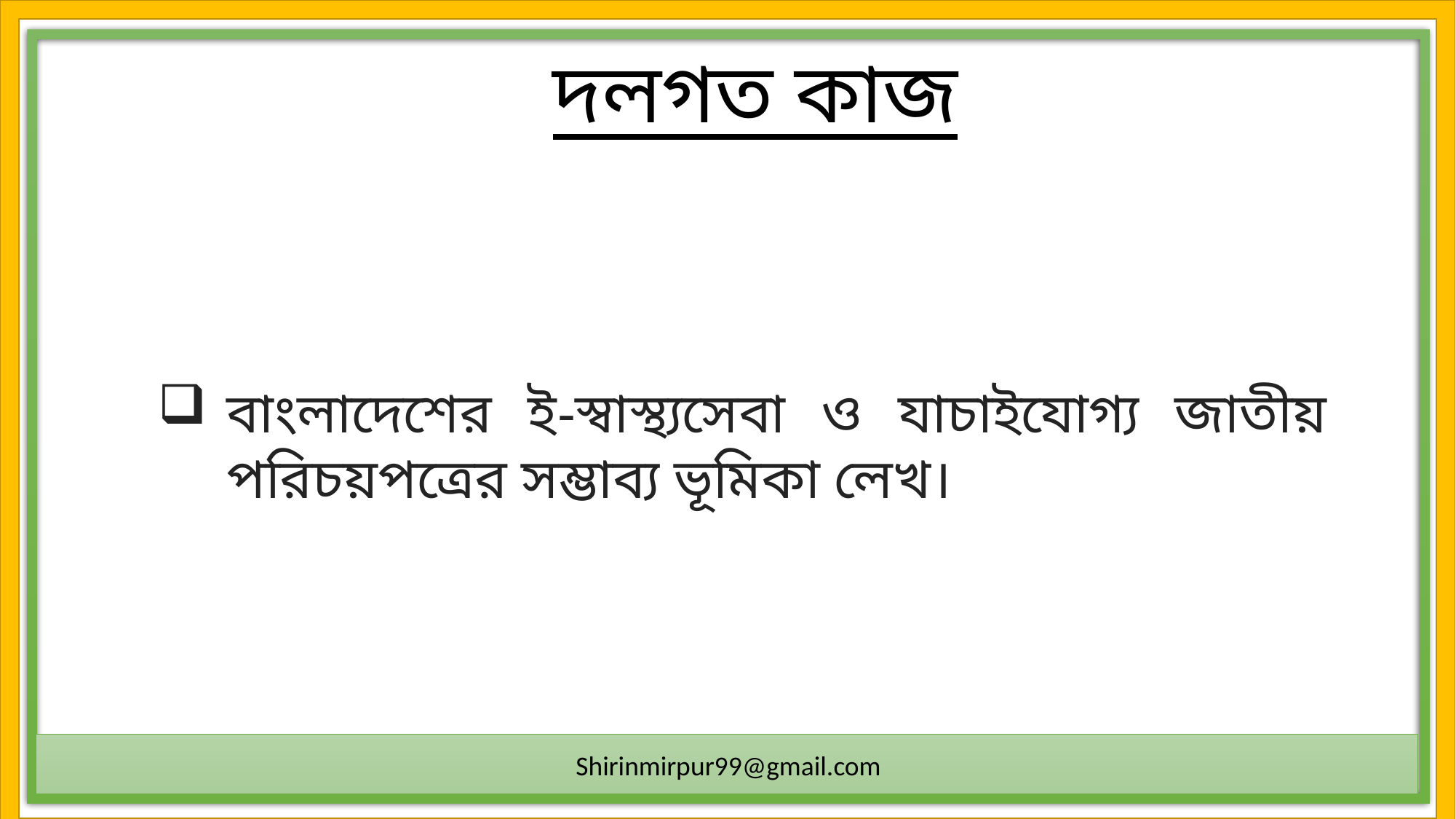

দলগত কাজ
বাংলাদেশের ই-স্বাস্থ্যসেবা ও যাচাইযোগ্য জাতীয় পরিচয়পত্রের সম্ভাব্য ভূমিকা লেখ।